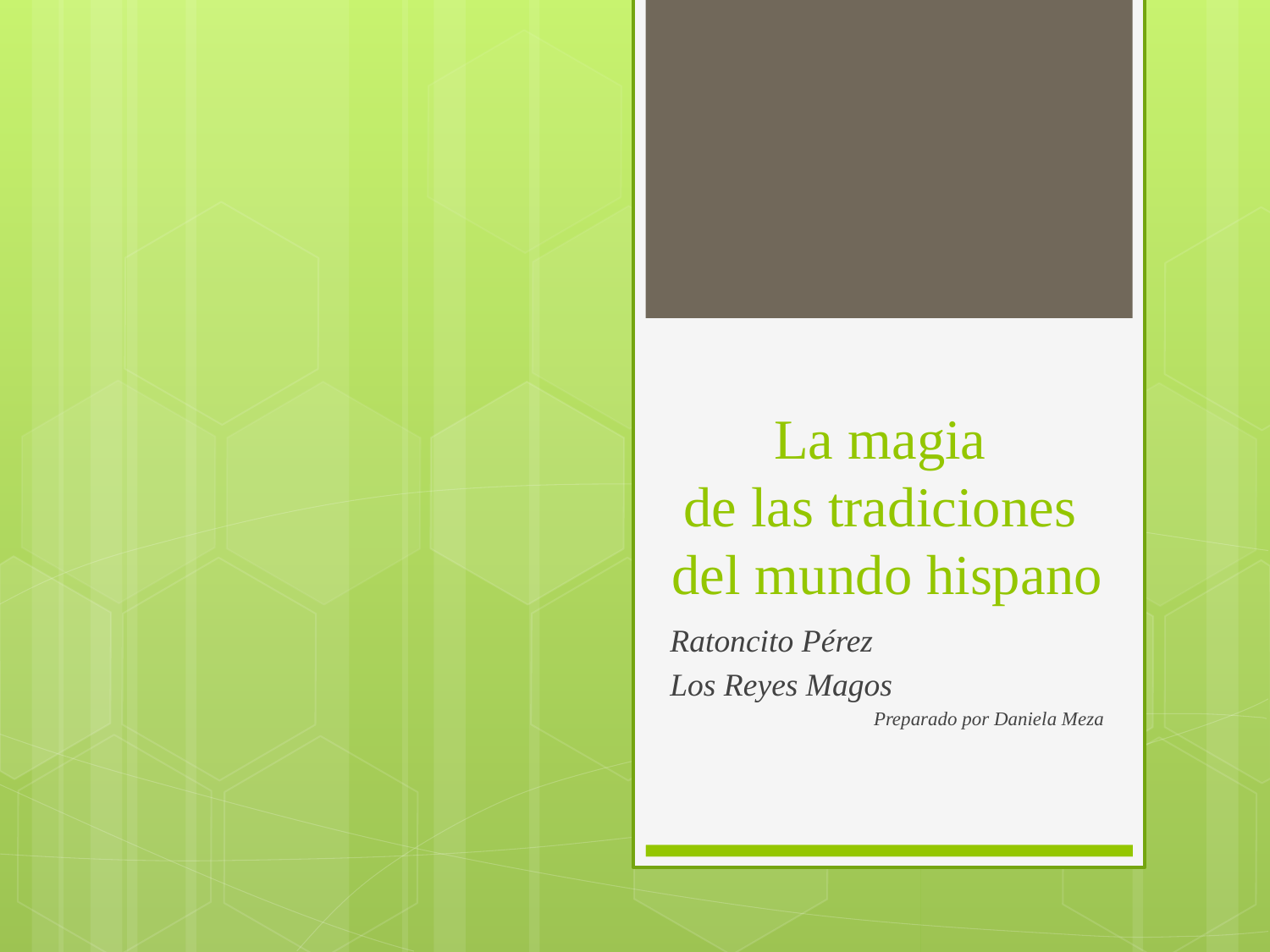

# La magia de las tradiciones del mundo hispano
Ratoncito Pérez
Los Reyes Magos
Preparado por Daniela Meza